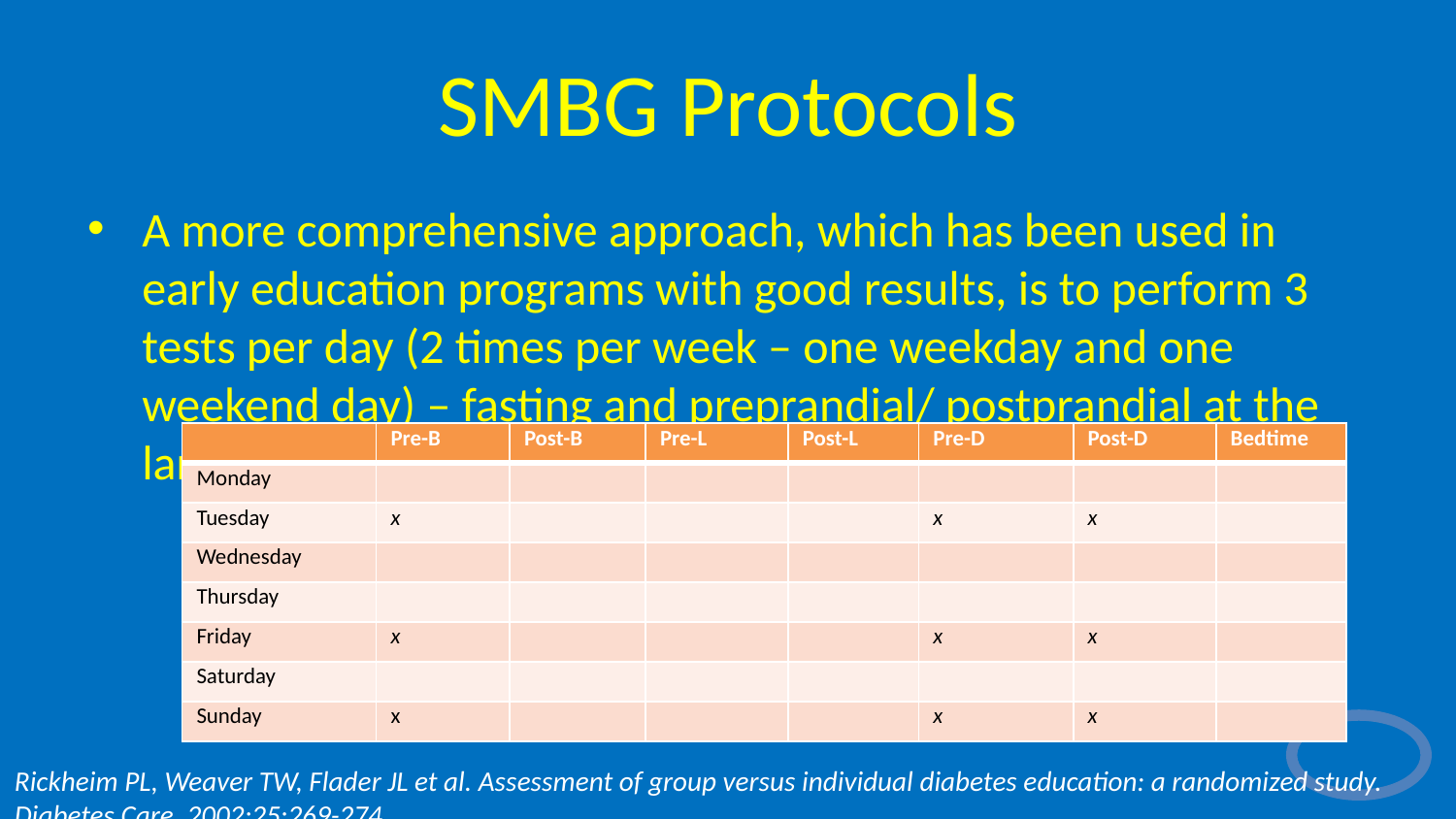

# SMBG Protocols
A more comprehensive approach, which has been used in early education programs with good results, is to perform 3 tests per day (2 times per week – one weekday and one weekend day) – fasting and preprandial/ postprandial at the largest meal (often supper) for a few weeks

|  | Pre-B | Post-B | Pre-L | Post-L | Pre-D | Post-D | Bedtime |
| --- | --- | --- | --- | --- | --- | --- | --- |
| Monday |  |  |  |  |  |  |  |
| Tuesday | x |  |  |  | x | x |  |
| Wednesday |  |  |  |  |  |  |  |
| Thursday |  |  |  |  |  |  |  |
| Friday | x |  |  |  | x | x |  |
| Saturday |  |  |  |  |  |  |  |
| Sunday | x |  |  |  | x | x |  |

Rickheim PL, Weaver TW, Flader JL et al. Assessment of group versus individual diabetes education: a randomized study. Diabetes Care. 2002;25:269-274.